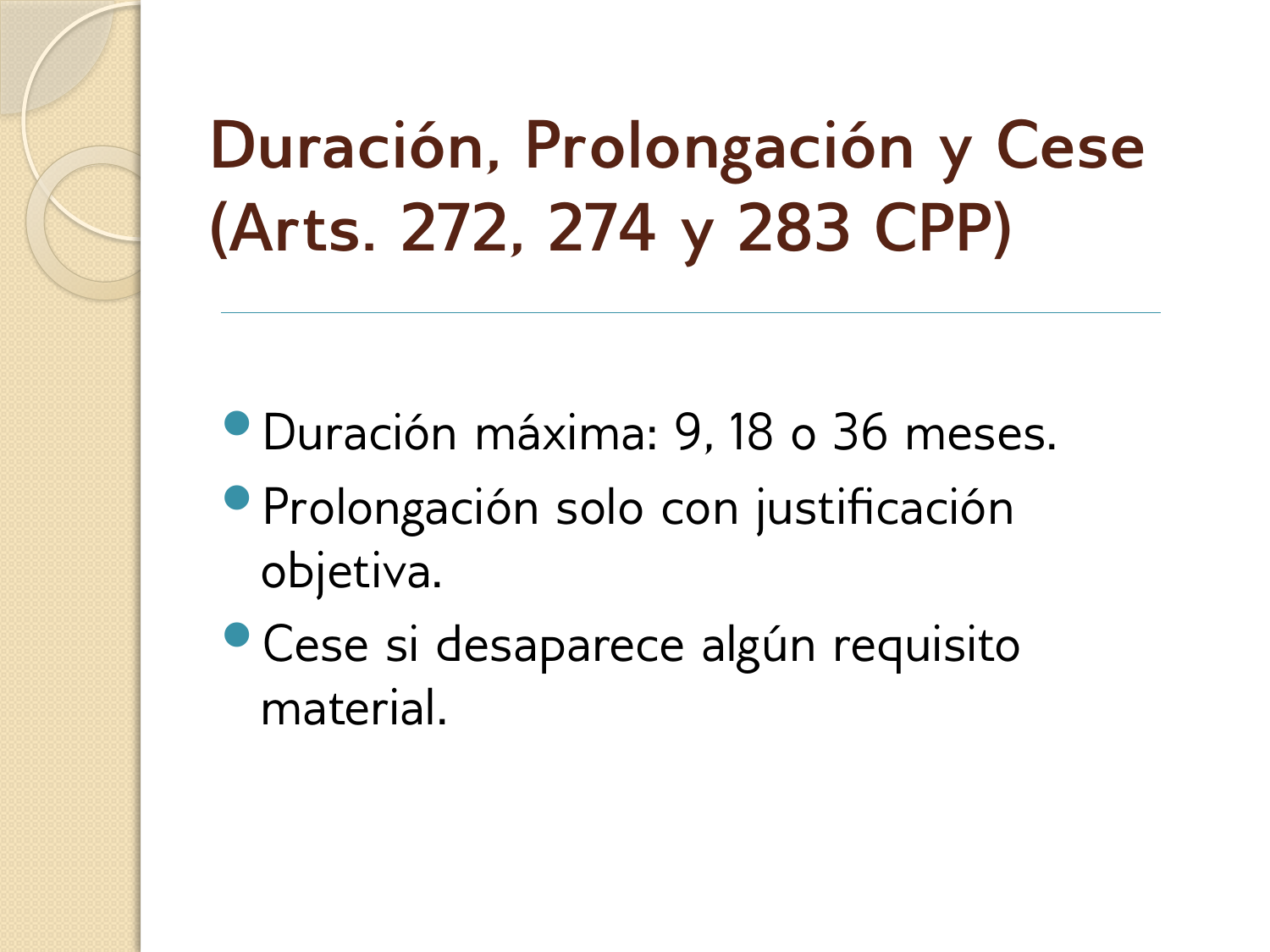

# Duración, Prolongación y Cese (Arts. 272, 274 y 283 CPP)
Duración máxima: 9, 18 o 36 meses.
Prolongación solo con justificación objetiva.
Cese si desaparece algún requisito material.